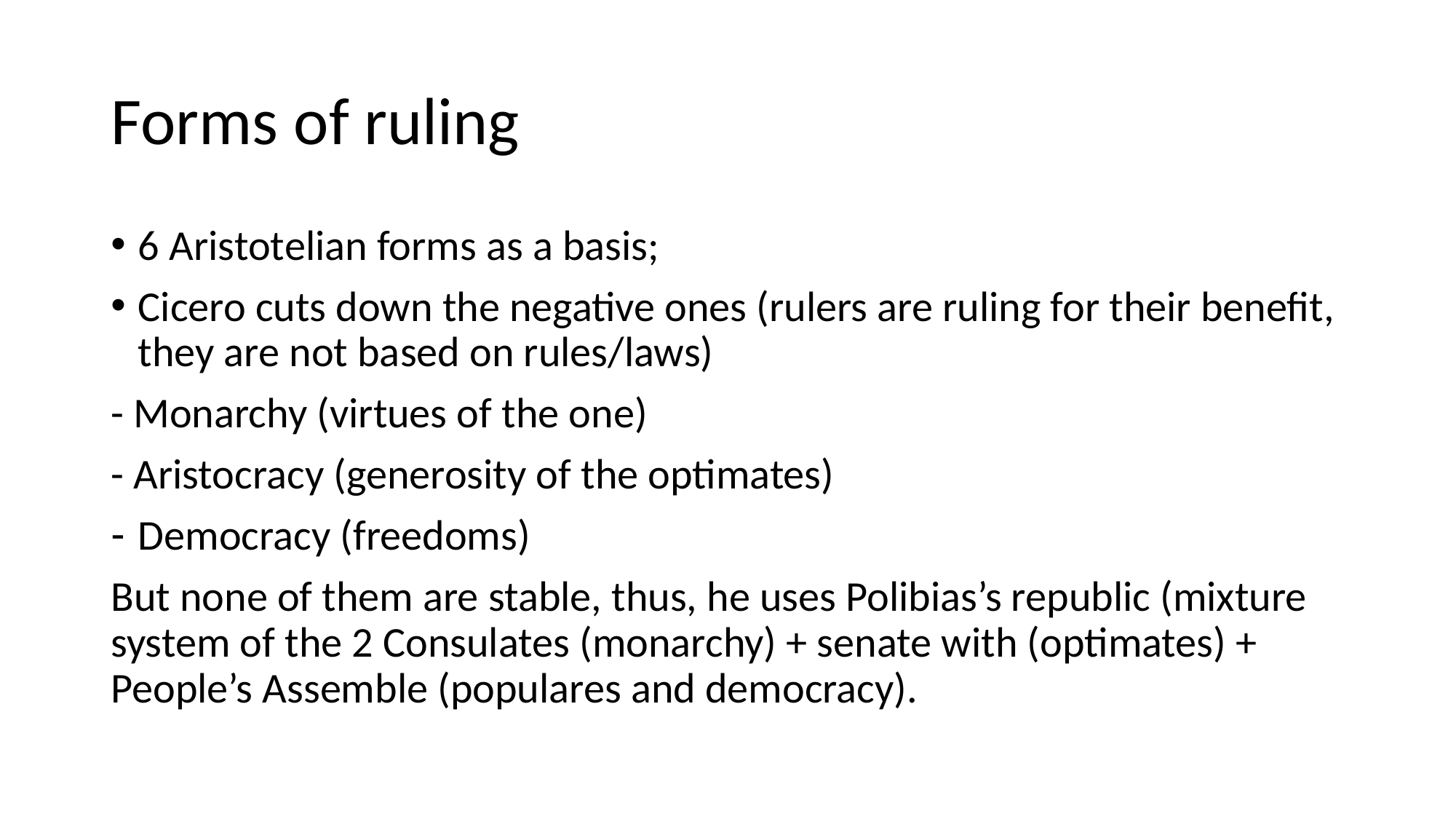

# Forms of ruling
6 Aristotelian forms as a basis;
Cicero cuts down the negative ones (rulers are ruling for their benefit, they are not based on rules/laws)
- Monarchy (virtues of the one)
- Aristocracy (generosity of the optimates)
Democracy (freedoms)
But none of them are stable, thus, he uses Polibias’s republic (mixture system of the 2 Consulates (monarchy) + senate with (optimates) + People’s Assemble (populares and democracy).